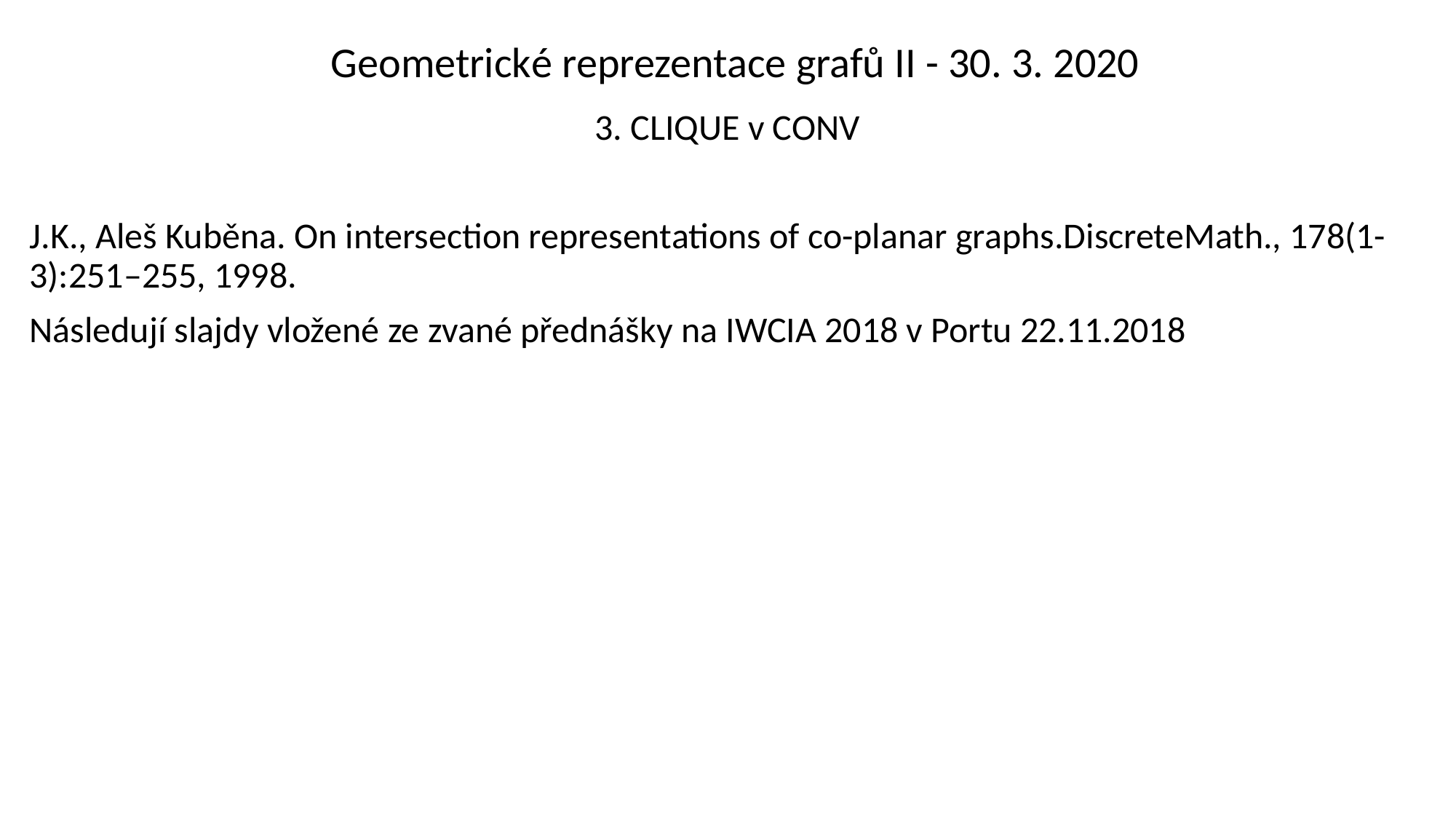

# Geometrické reprezentace grafů II - 30. 3. 2020
3. CLIQUE v CONV

J.K., Aleš Kuběna. On intersection representations of co-planar graphs.DiscreteMath., 178(1-3):251–255, 1998.
Následují slajdy vložené ze zvané přednášky na IWCIA 2018 v Portu 22.11.2018